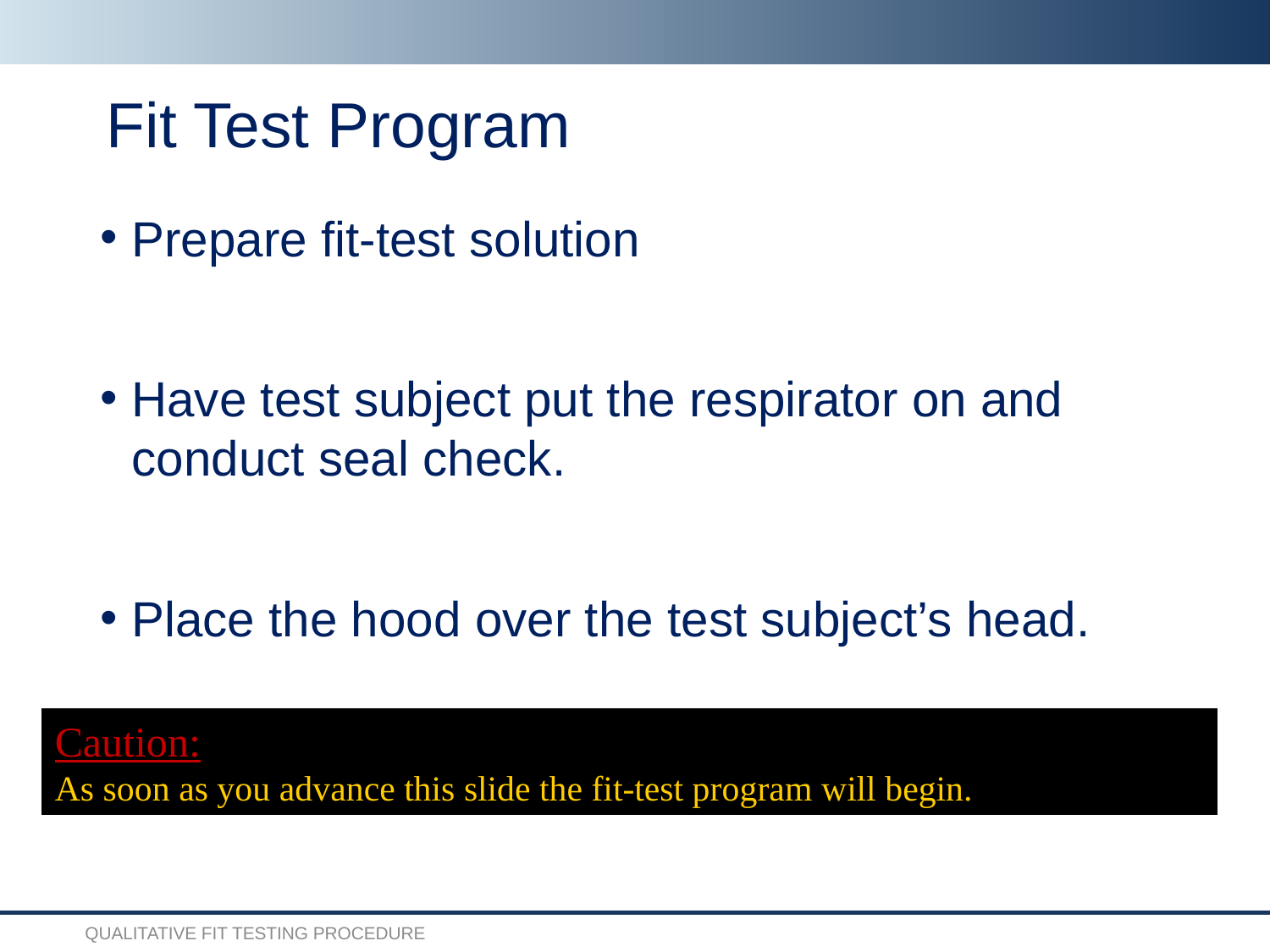

# Fit Test Program
Prepare fit-test solution

Have test subject put the respirator on and conduct seal check.

Place the hood over the test subject’s head.

Caution:
As soon as you advance this slide the fit-test program will begin.

Qualitative Fit Testing Procedure